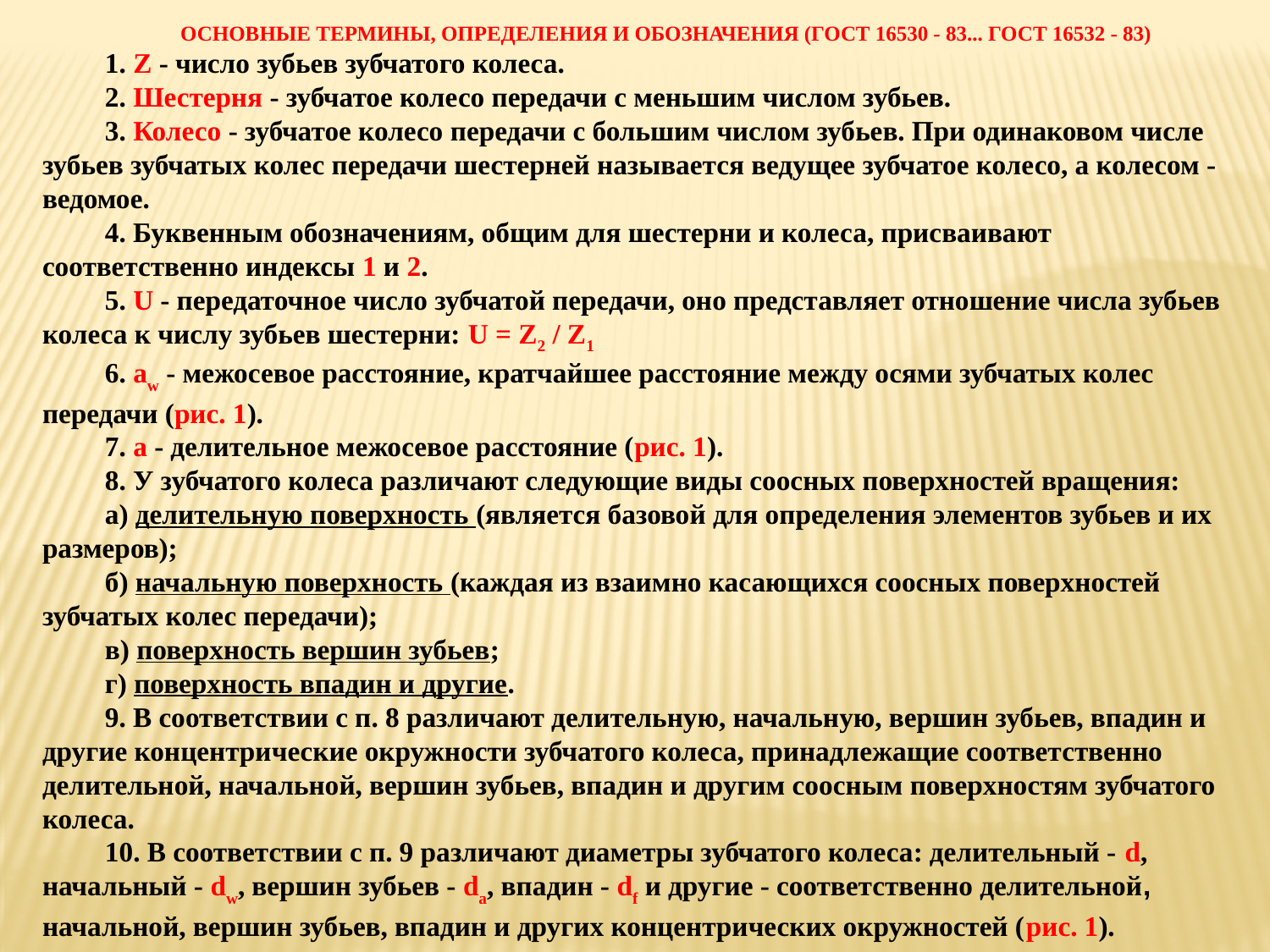

ОСHОВHЫЕ ТЕРМИHЫ, ОПРЕДЕЛЕHИЯ И ОБОЗHАЧЕHИЯ (ГОСТ 16530 - 83... ГОСТ 16532 - 83)
1. Z - число зубьев зубчатого колеса.
2. Шестерня - зубчатое колесо передачи с меньшим числом зубьев.
3. Колесо - зубчатое колесо передачи с большим числом зубьев. При одинаковом числе зубьев зубчатых колес передачи шестерней называется ведущее зубчатое колесо, а колесом - ведомое.
4. Буквенным обозначениям, общим для шестерни и колеса, присваивают соответственно индексы 1 и 2.
5. U - передаточное число зубчатой передачи, оно представляет отношение числа зубьев колеса к числу зубьев шестерни: U = Z2 / Z1
6. аw - межосевое расстояние, кратчайшее расстояние между осями зубчатых колес передачи (рис. 1).
7. а - делительное межосевое расстояние (рис. 1).
8. У зубчатого колеса различают следующие виды соосных поверхностей вращения:
а) делительную поверхность (является базовой для определения элементов зубьев и их размеров);
б) начальную поверхность (каждая из взаимно касающихся соосных поверхностей зубчатых колес передачи);
в) поверхность вершин зубьев;
г) поверхность впадин и другие.
9. В соответствии с п. 8 различают делительную, начальную, вершин зубьев, впадин и другие концентрические окружности зубчатого колеса, принадлежащие соответственно делительной, начальной, вершин зубьев, впадин и другим соосным поверхностям зубчатого колеса.
10. В соответствии с п. 9 различают диаметры зубчатого колеса: делительный - d, начальный - dw, вершин зубьев - dа, впадин - df и другие - соответственно делительной, начальной, вершин зубьев, впадин и других концентрических окружностей (рис. 1).